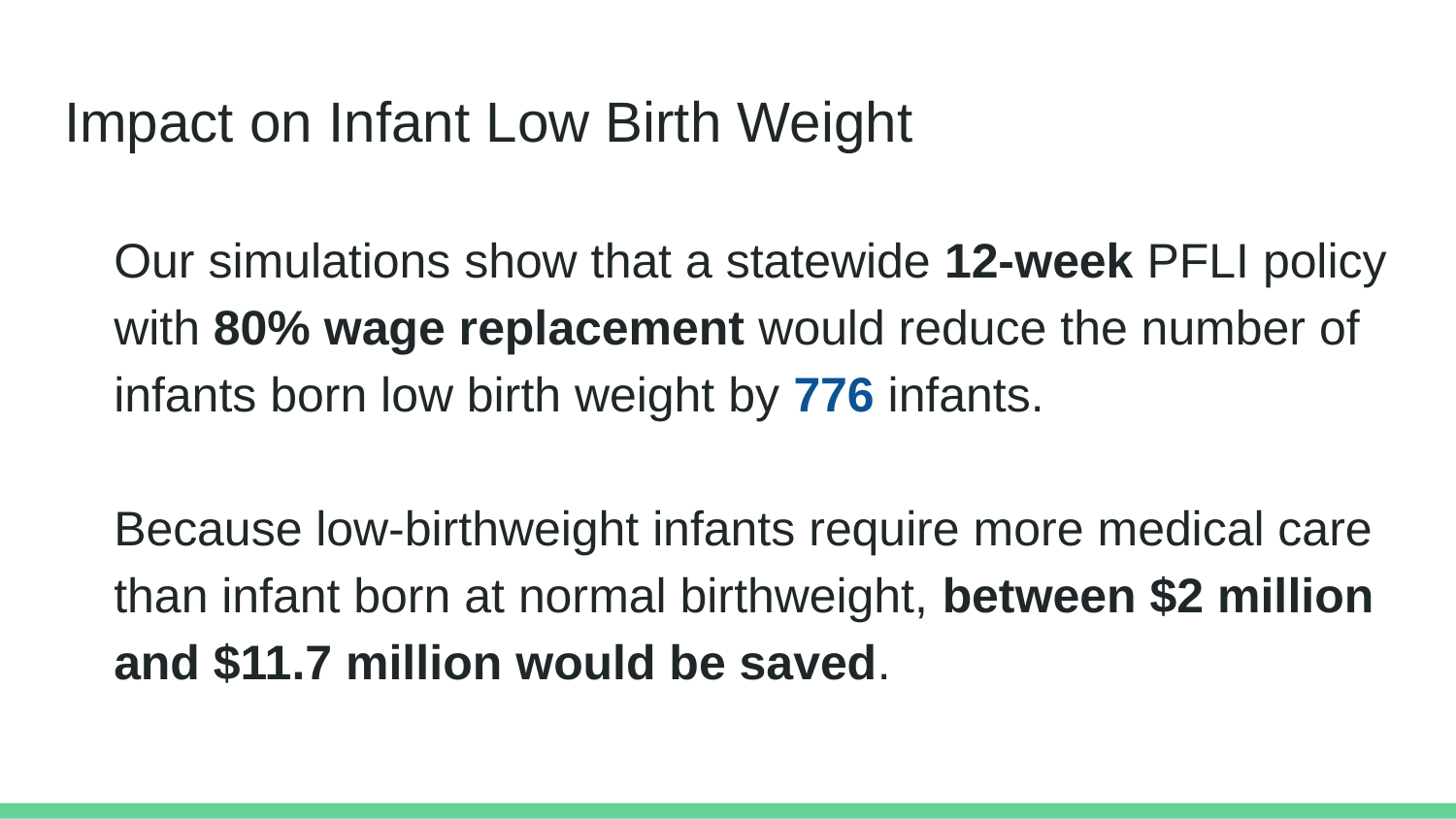

# Impact on Infant Low Birth Weight
Our simulations show that a statewide 12-week PFLI policy with 80% wage replacement would reduce the number of infants born low birth weight by 776 infants.

Because low-birthweight infants require more medical care than infant born at normal birthweight, between $2 million and $11.7 million would be saved.